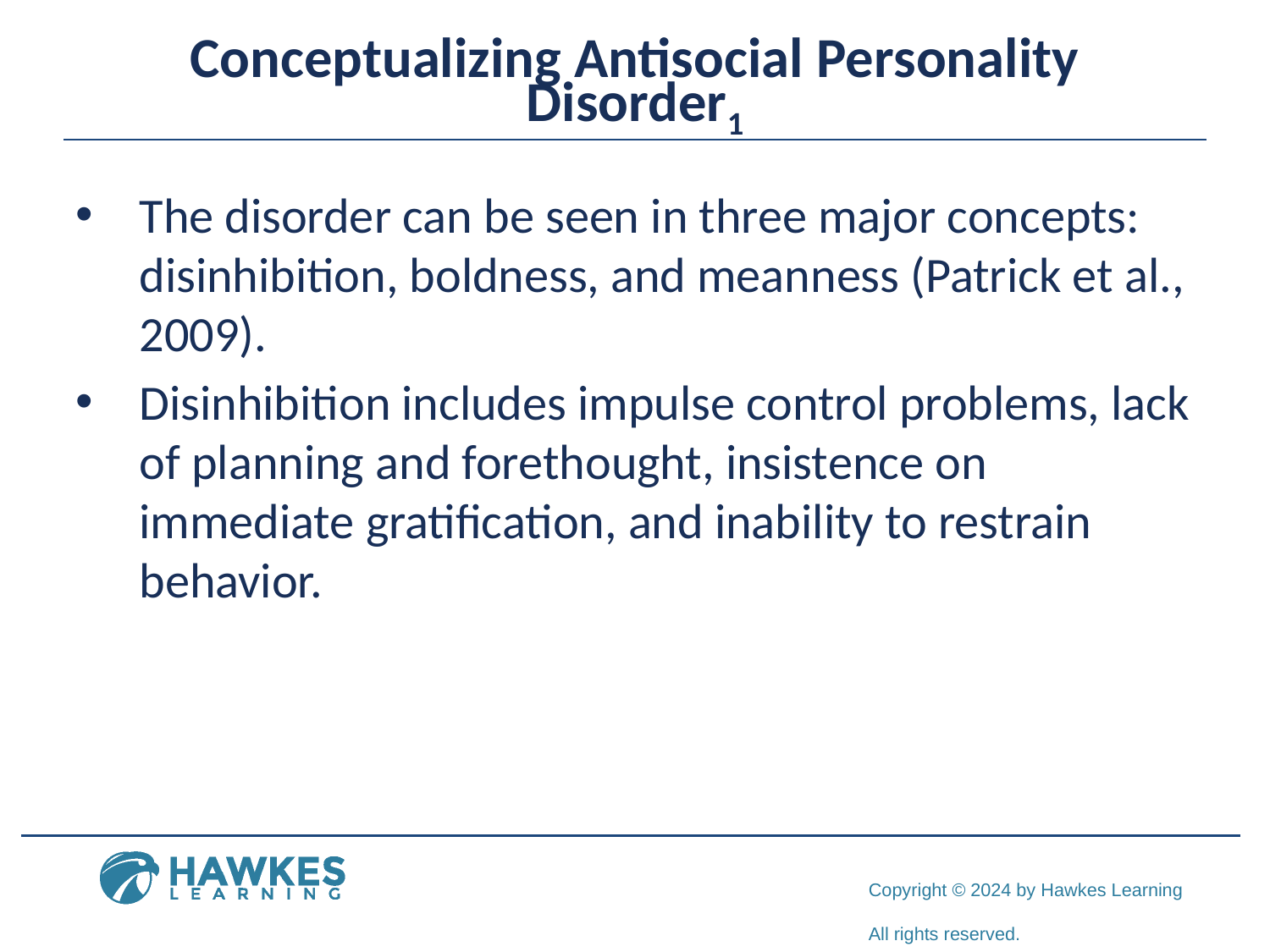

# Conceptualizing Antisocial Personality Disorder1
The disorder can be seen in three major concepts: disinhibition, boldness, and meanness (Patrick et al., 2009).
Disinhibition includes impulse control problems, lack of planning and forethought, insistence on immediate gratification, and inability to restrain behavior.